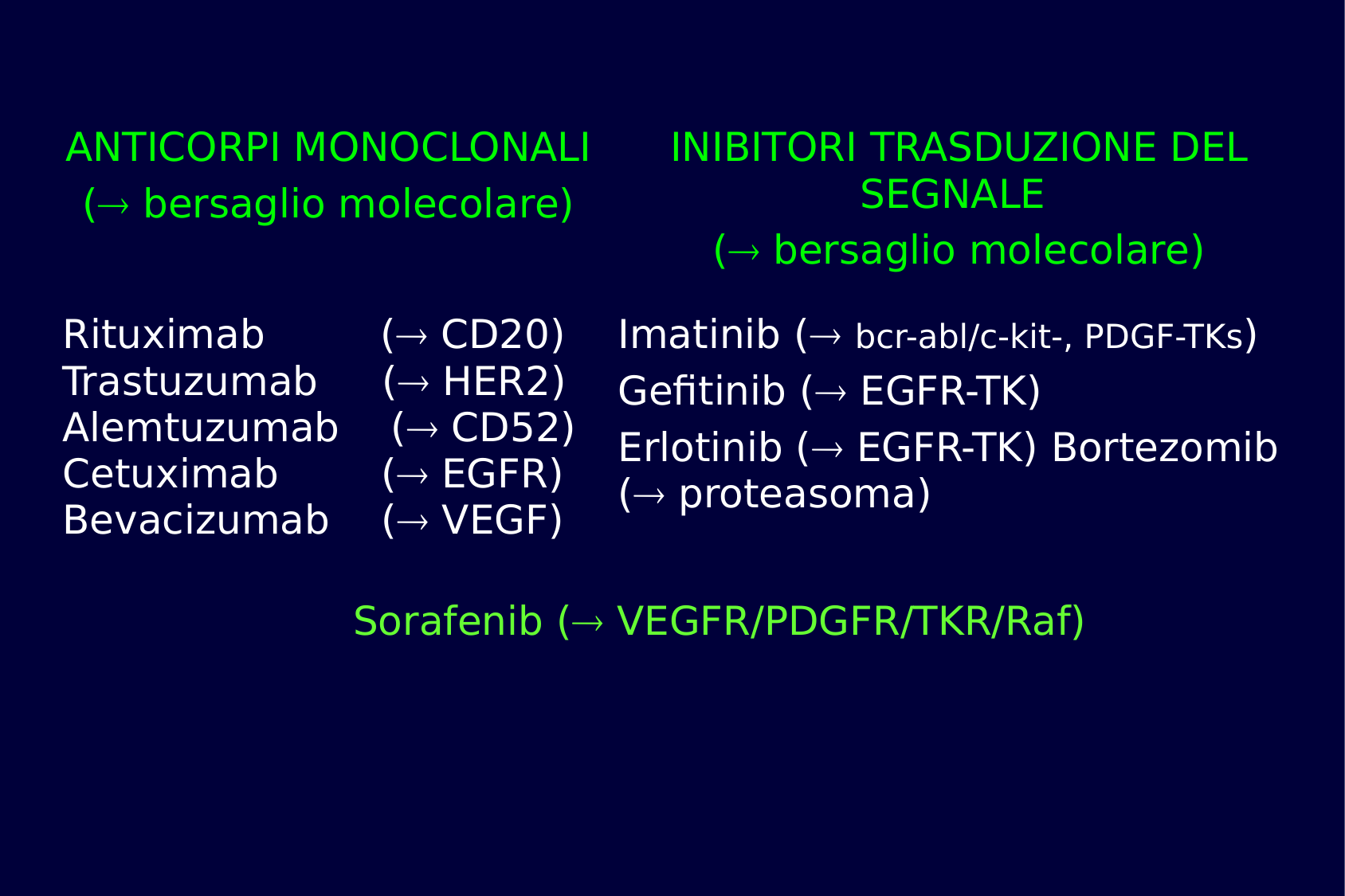

| ANTICORPI MONOCLONALI (→ bersaglio molecolare) | INIBITORI TRASDUZIONE DEL SEGNALE (→ bersaglio molecolare) |
| --- | --- |
| Rituximab (→ CD20) Trastuzumab (→ HER2) Alemtuzumab (→ CD52) Cetuximab (→ EGFR) Bevacizumab (→ VEGF) | Imatinib (→ bcr-abl/c-kit-, PDGF-TKs) Gefitinib (→ EGFR-TK) Erlotinib (→ EGFR-TK) Bortezomib (→ proteasoma) |
Sorafenib (→ VEGFR/PDGFR/TKR/Raf)